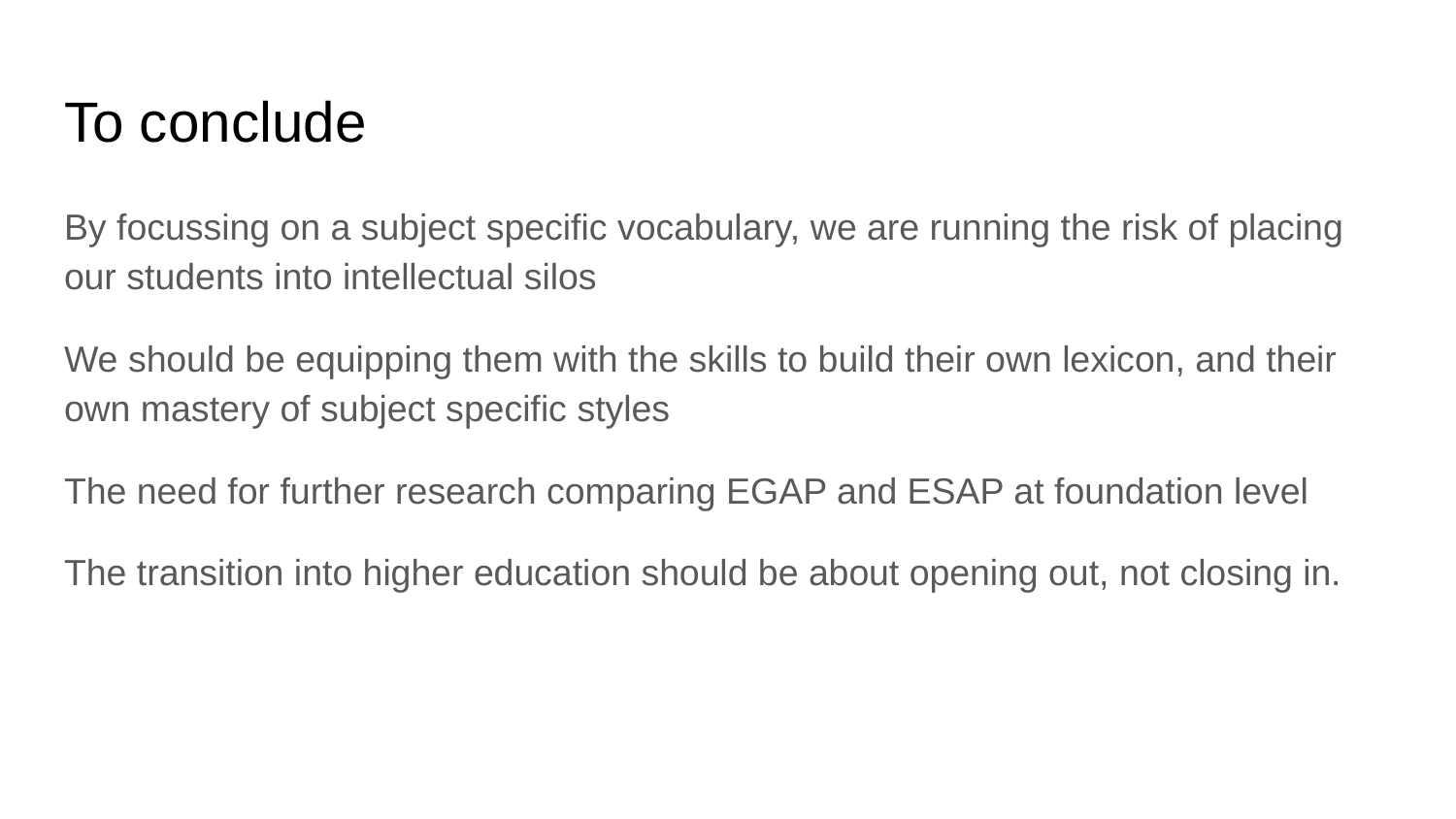

# To conclude
By focussing on a subject specific vocabulary, we are running the risk of placing our students into intellectual silos
We should be equipping them with the skills to build their own lexicon, and their own mastery of subject specific styles
The need for further research comparing EGAP and ESAP at foundation level
The transition into higher education should be about opening out, not closing in.